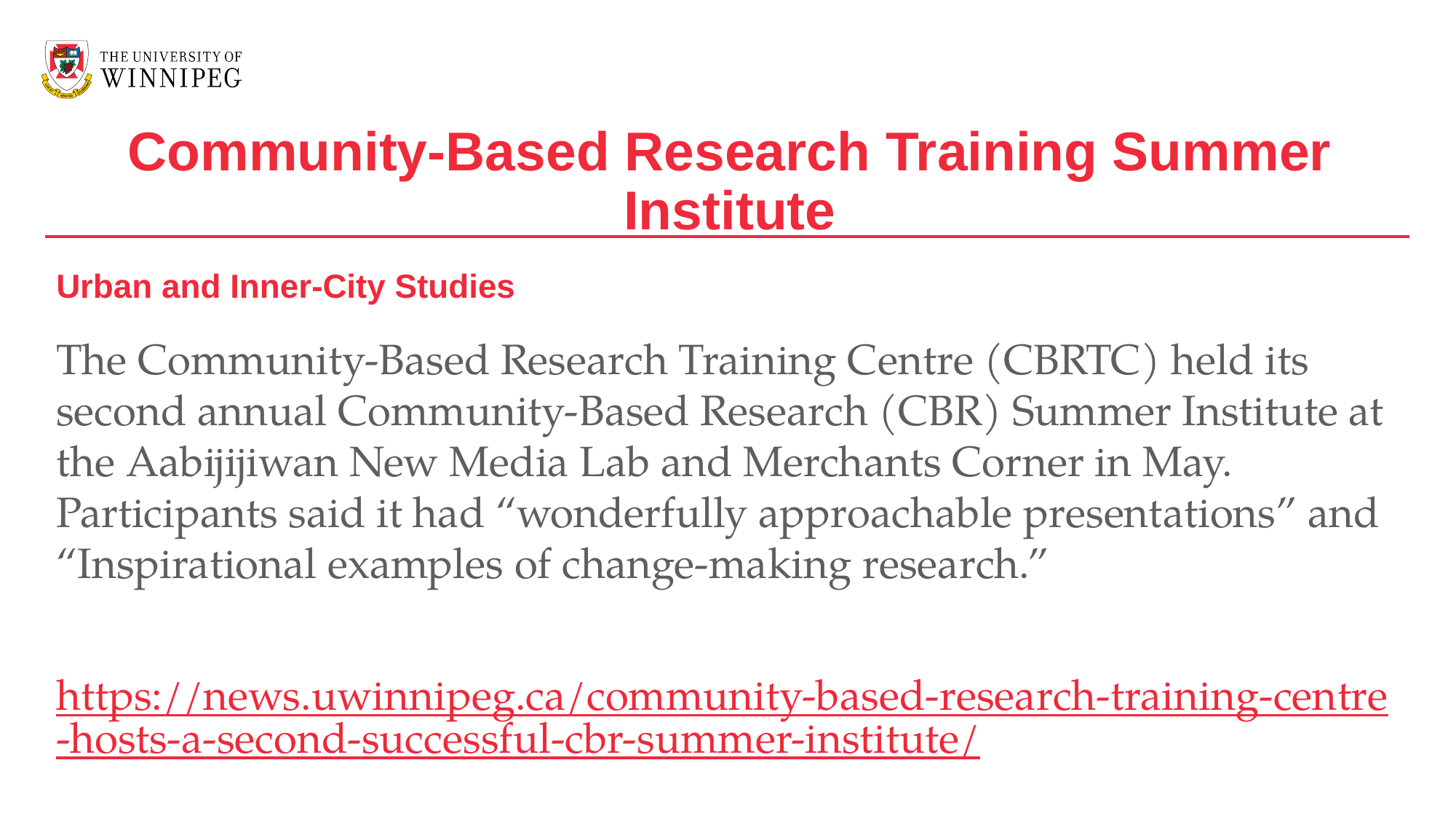

Community-Based Research Training Summer Institute
Urban and Inner-City Studies
The Community-Based Research Training Centre (CBRTC) held its second annual Community-Based Research (CBR) Summer Institute at the Aabijijiwan New Media Lab and Merchants Corner in May. Participants said it had “wonderfully approachable presentations” and “Inspirational examples of change-making research.”

https://news.uwinnipeg.ca/community-based-research-training-centre-hosts-a-second-successful-cbr-summer-institute/